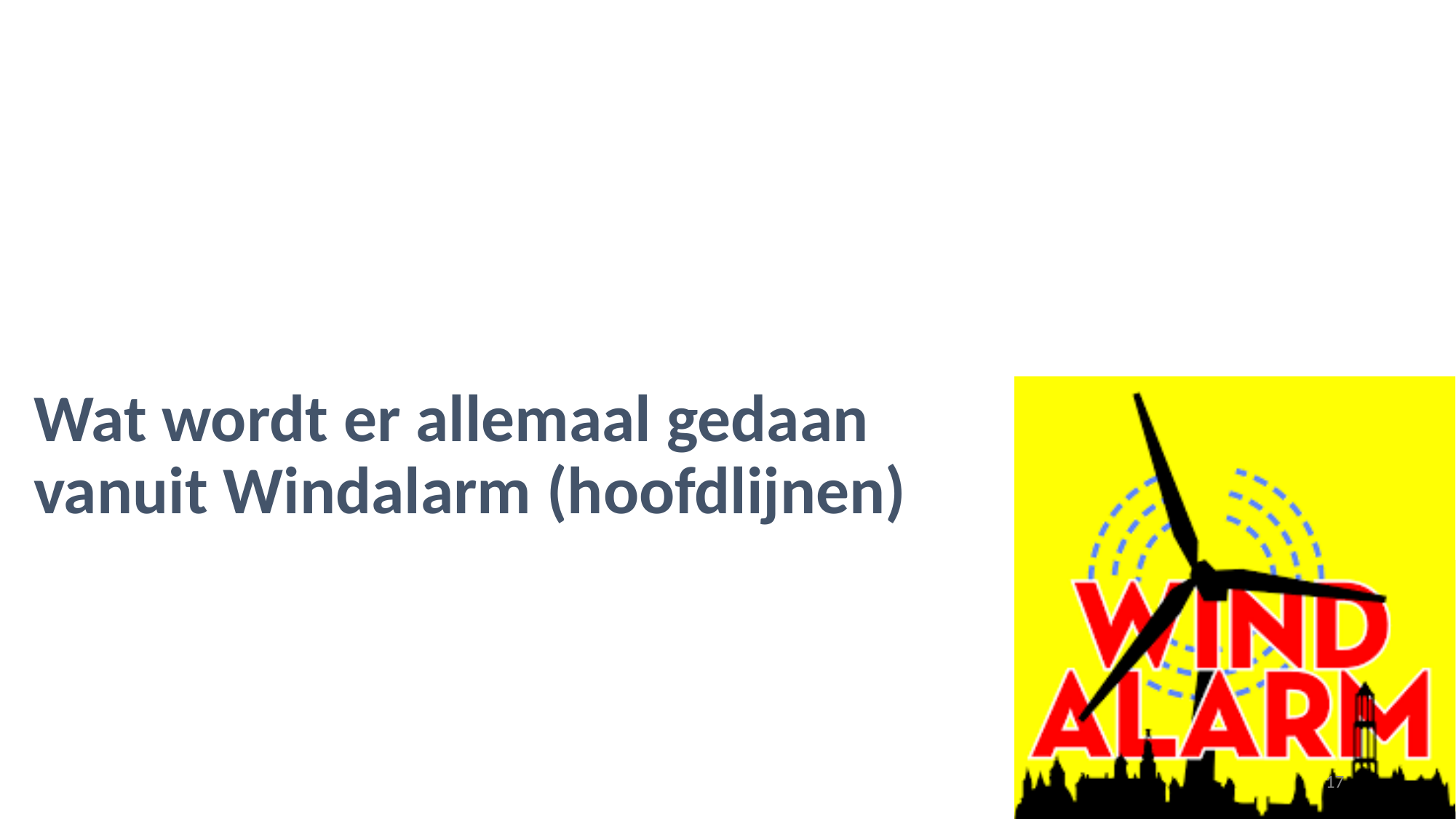

# Wat wordt er allemaal gedaan vanuit Windalarm (hoofdlijnen)
17